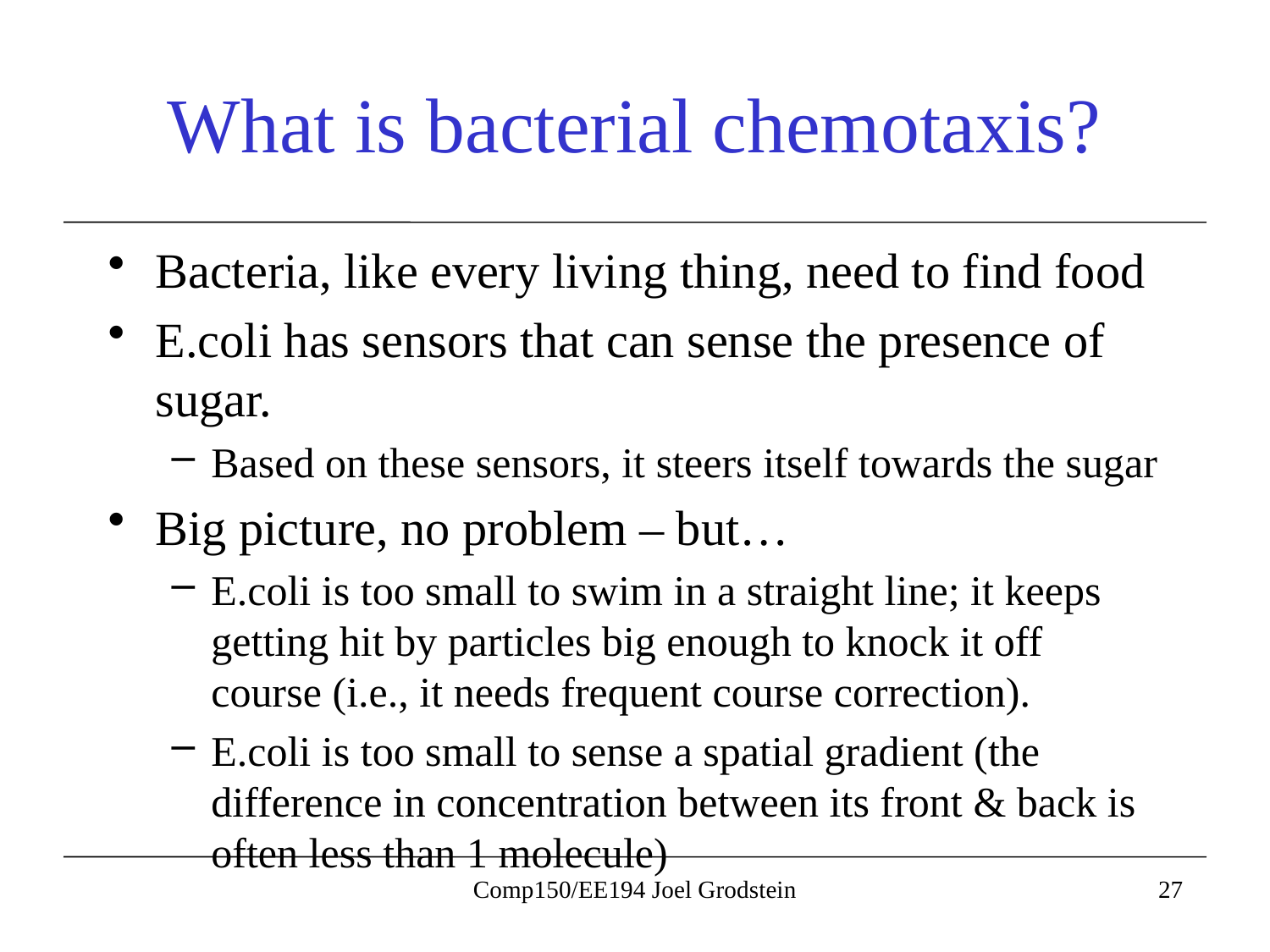

# What is bacterial chemotaxis?
Bacteria, like every living thing, need to find food
E.coli has sensors that can sense the presence of sugar.
Based on these sensors, it steers itself towards the sugar
Big picture, no problem – but…
E.coli is too small to swim in a straight line; it keeps getting hit by particles big enough to knock it off course (i.e., it needs frequent course correction).
E.coli is too small to sense a spatial gradient (the difference in concentration between its front & back is often less than 1 molecule)

Comp150/EE194 Joel Grodstein